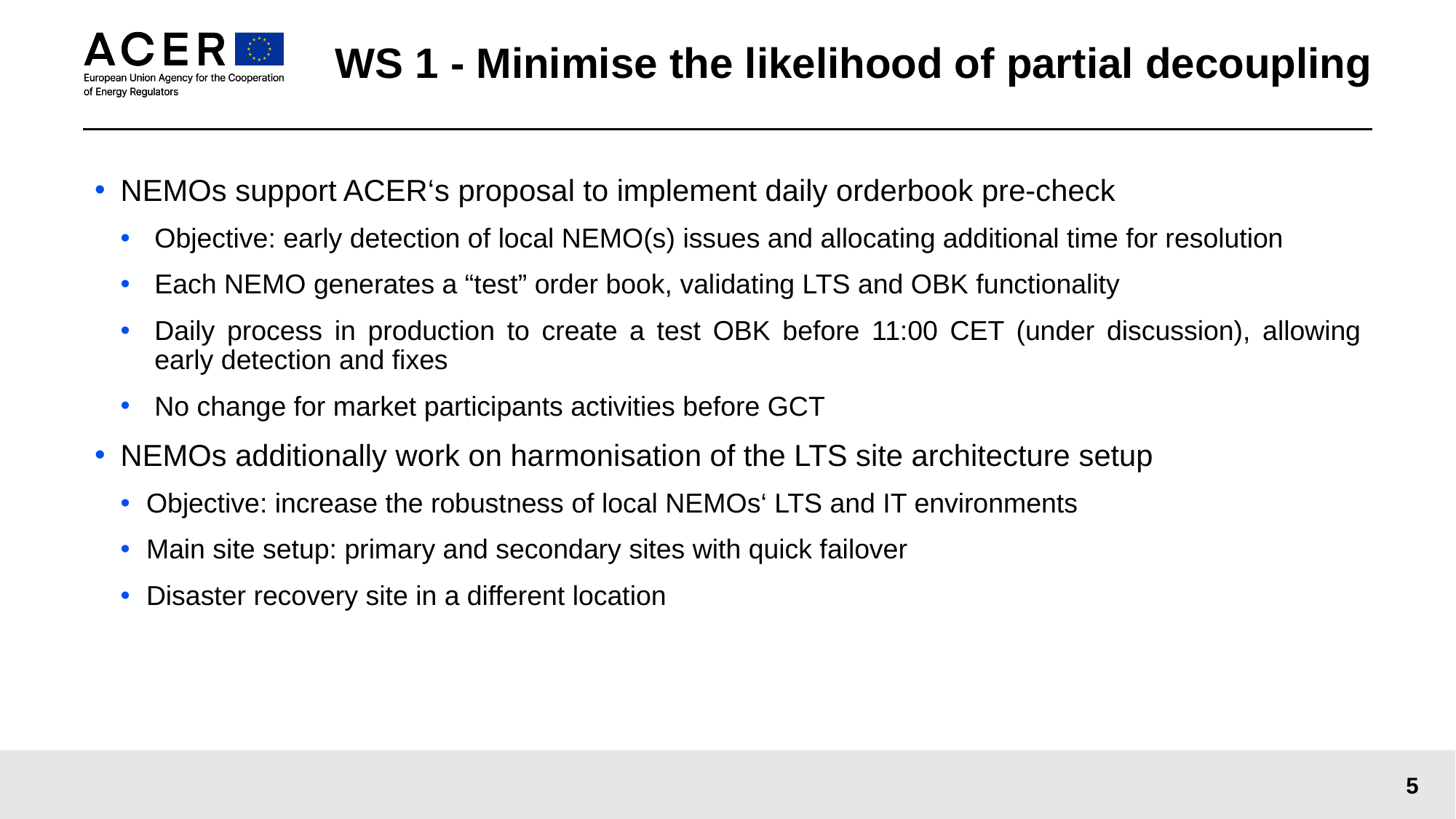

# WS 1 - Minimise the likelihood of partial decoupling
NEMOs support ACER‘s proposal to implement daily orderbook pre-check
Objective: early detection of local NEMO(s) issues and allocating additional time for resolution
Each NEMO generates a “test” order book, validating LTS and OBK functionality
Daily process in production to create a test OBK before 11:00 CET (under discussion), allowing early detection and fixes
No change for market participants activities before GCT
NEMOs additionally work on harmonisation of the LTS site architecture setup
Objective: increase the robustness of local NEMOs‘ LTS and IT environments
Main site setup: primary and secondary sites with quick failover
Disaster recovery site in a different location

5